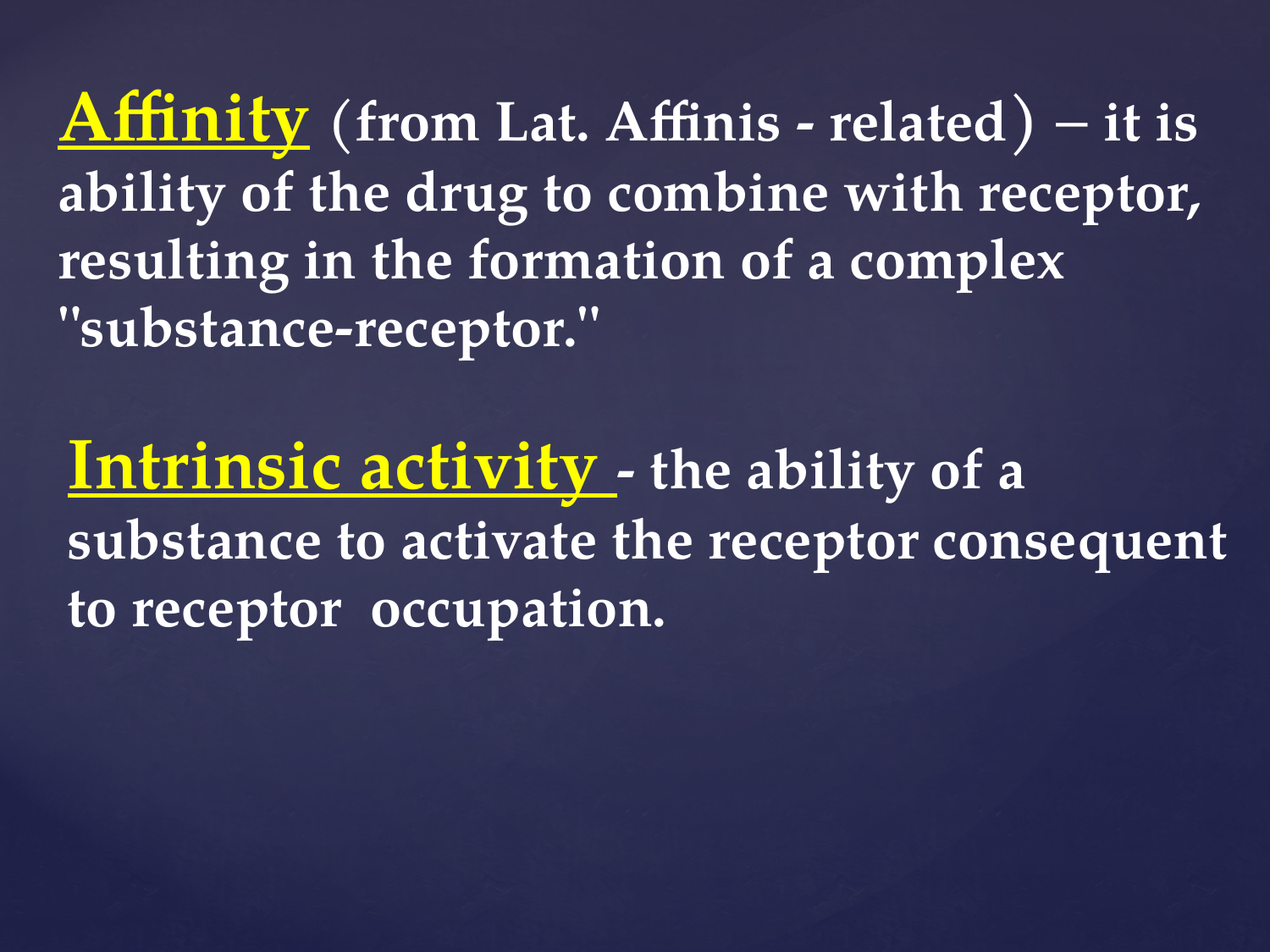

# Affinity (from Lat. Affinis - related) – it is ability of the drug to combine with receptor, resulting in the formation of a complex "substance-receptor."
Intrinsic activity - the ability of a substance to activate the receptor consequent to receptor  occupation.